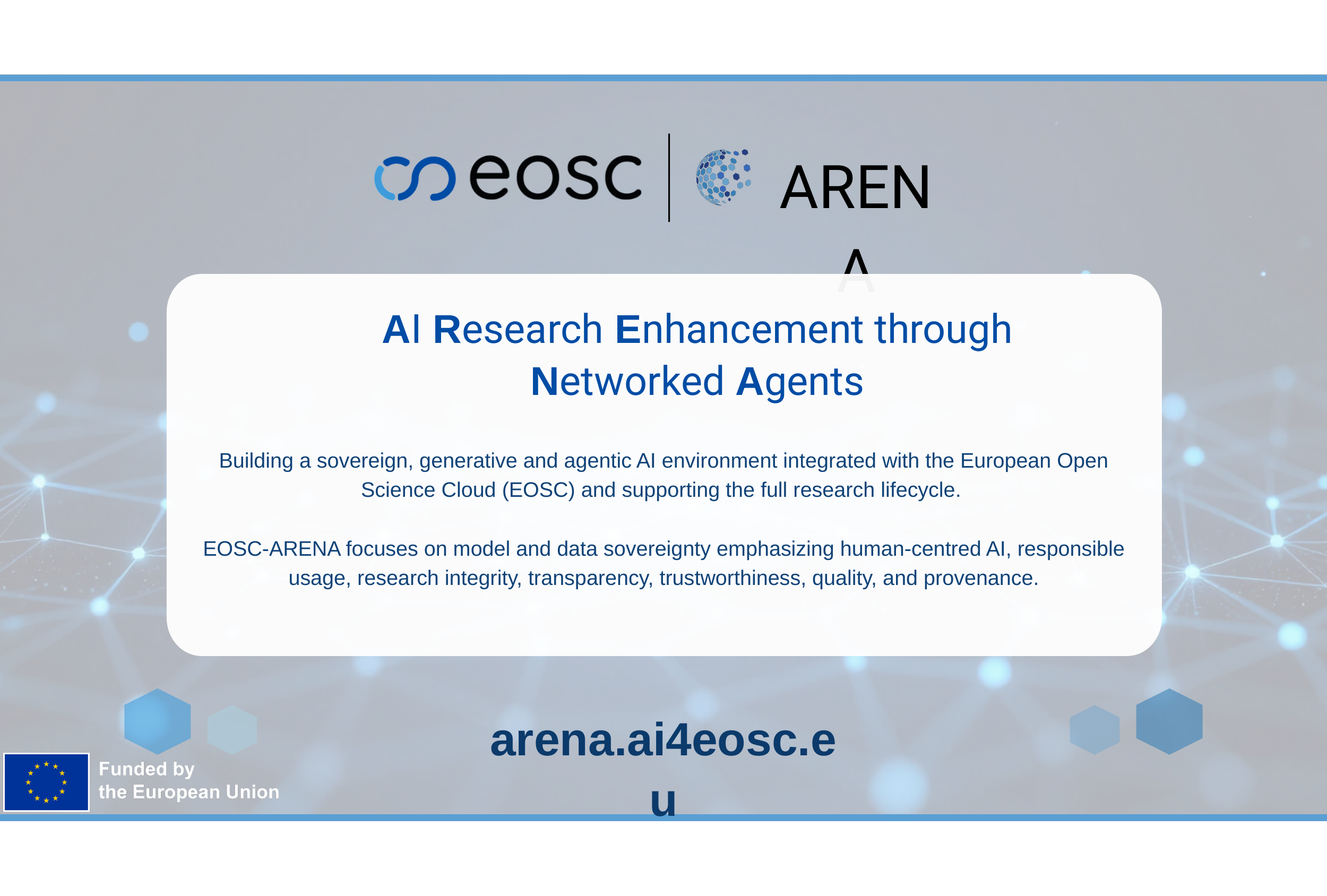

ARENA

AI Research Enhancement through Networked Agents
Building a sovereign, generative and agentic AI environment integrated with the European Open Science Cloud (EOSC) and supporting the full research lifecycle.

EOSC-ARENA focuses on model and data sovereignty emphasizing human-centred AI, responsible usage, research integrity, transparency, trustworthiness, quality, and provenance.

arena.ai4eosc.eu